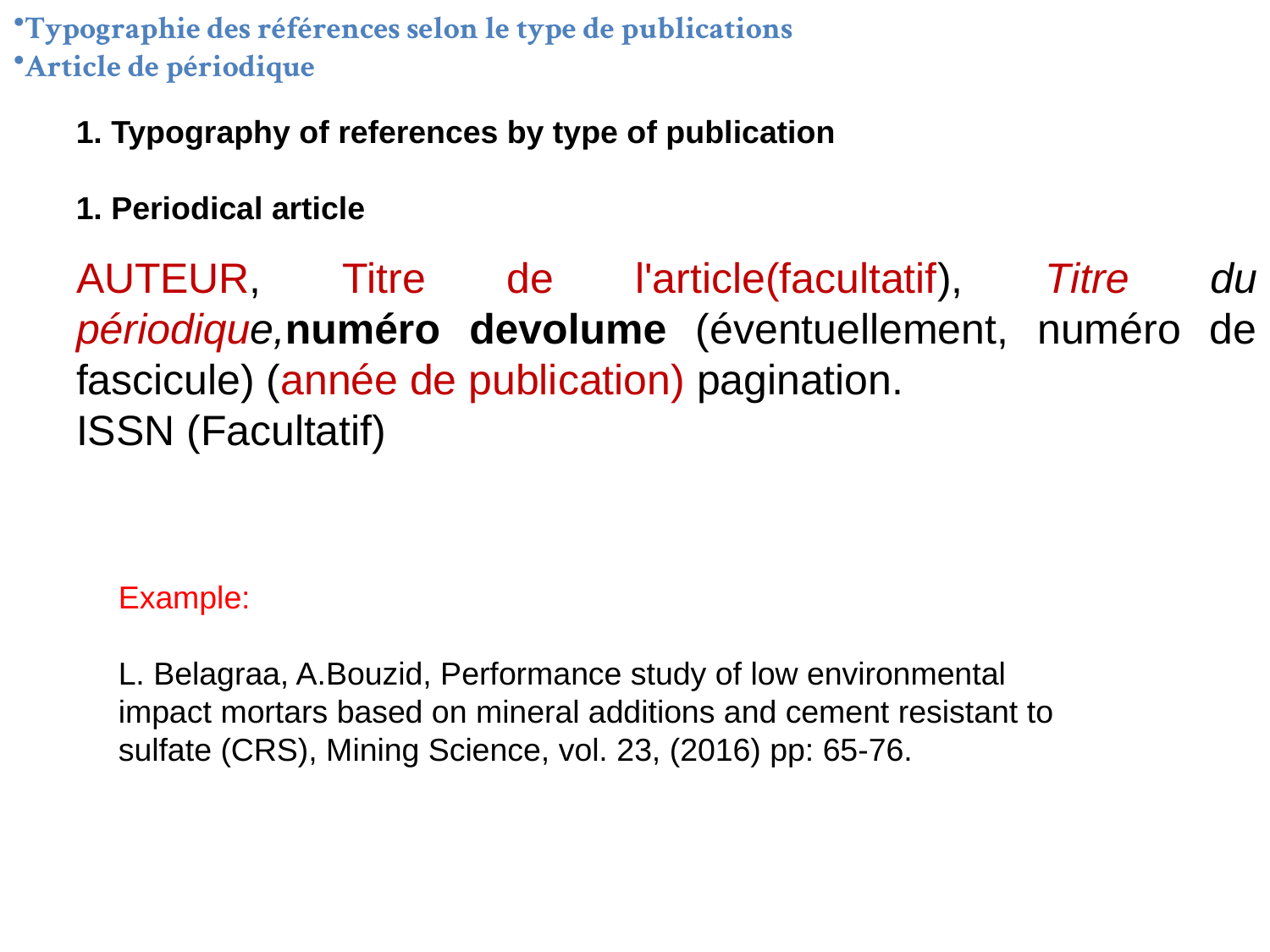

Typographie des références selon le type de publications
Article de périodique
1. Typography of references by type of publication
1. Periodical article
AUTEUR, Titre de l'article(facultatif), Titre du périodique,numéro devolume (éventuellement, numéro de fascicule) (année de publication) pagination.
ISSN (Facultatif)
Example:

L. Belagraa, A.Bouzid, Performance study of low environmental impact mortars based on mineral additions and cement resistant to sulfate (CRS), Mining Science, vol. 23, (2016) pp: 65-76.